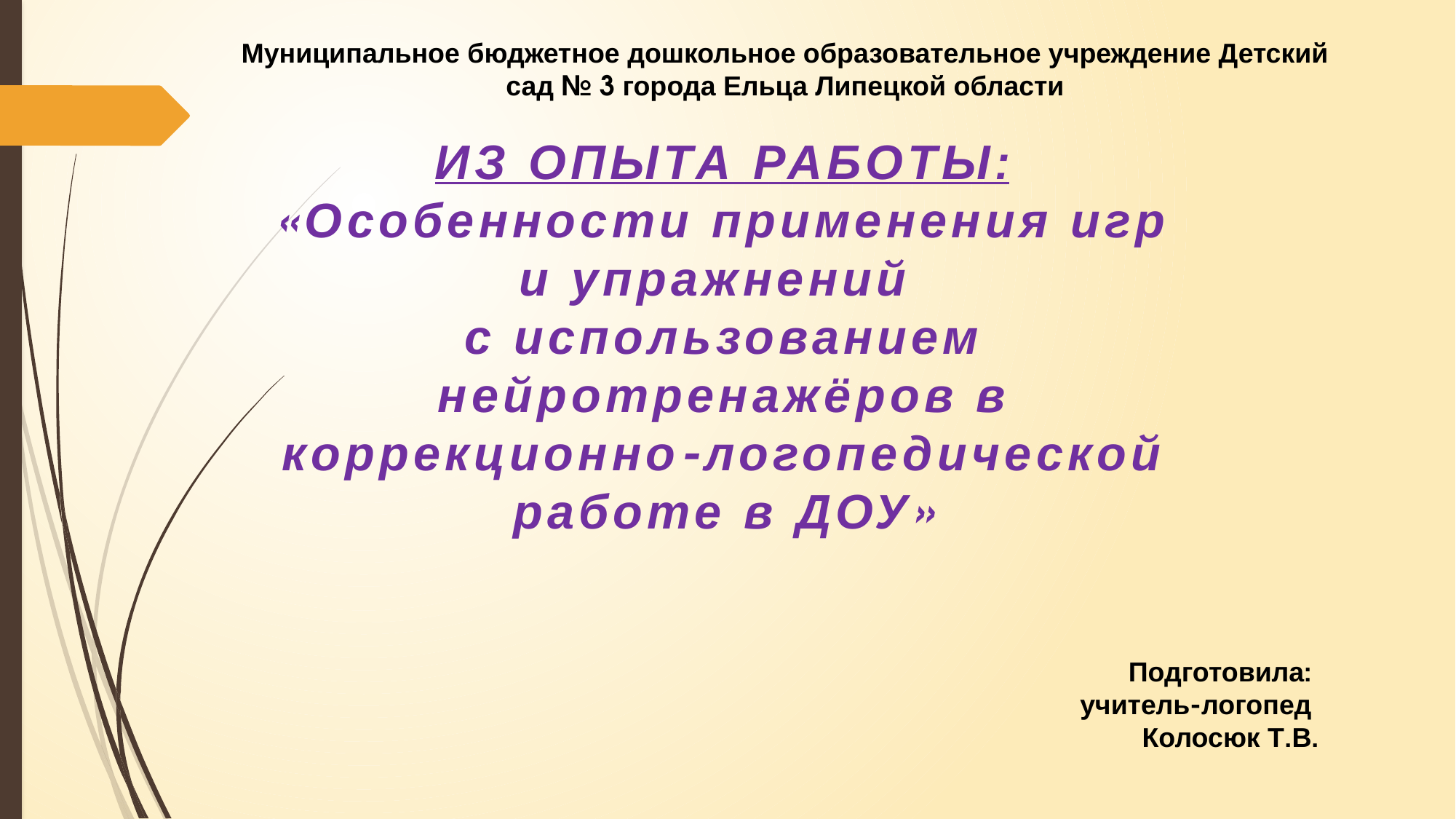

Муниципальное бюджетное дошкольное образовательное учреждение Детский сад № 3 города Ельца Липецкой области
# ИЗ ОПЫТА РАБОТЫ: «Особенности применения игр и упражнений с использованием нейротренажёров в коррекционно-логопедической работе в ДОУ»
Подготовила:
учитель-логопед
Колосюк Т.В.